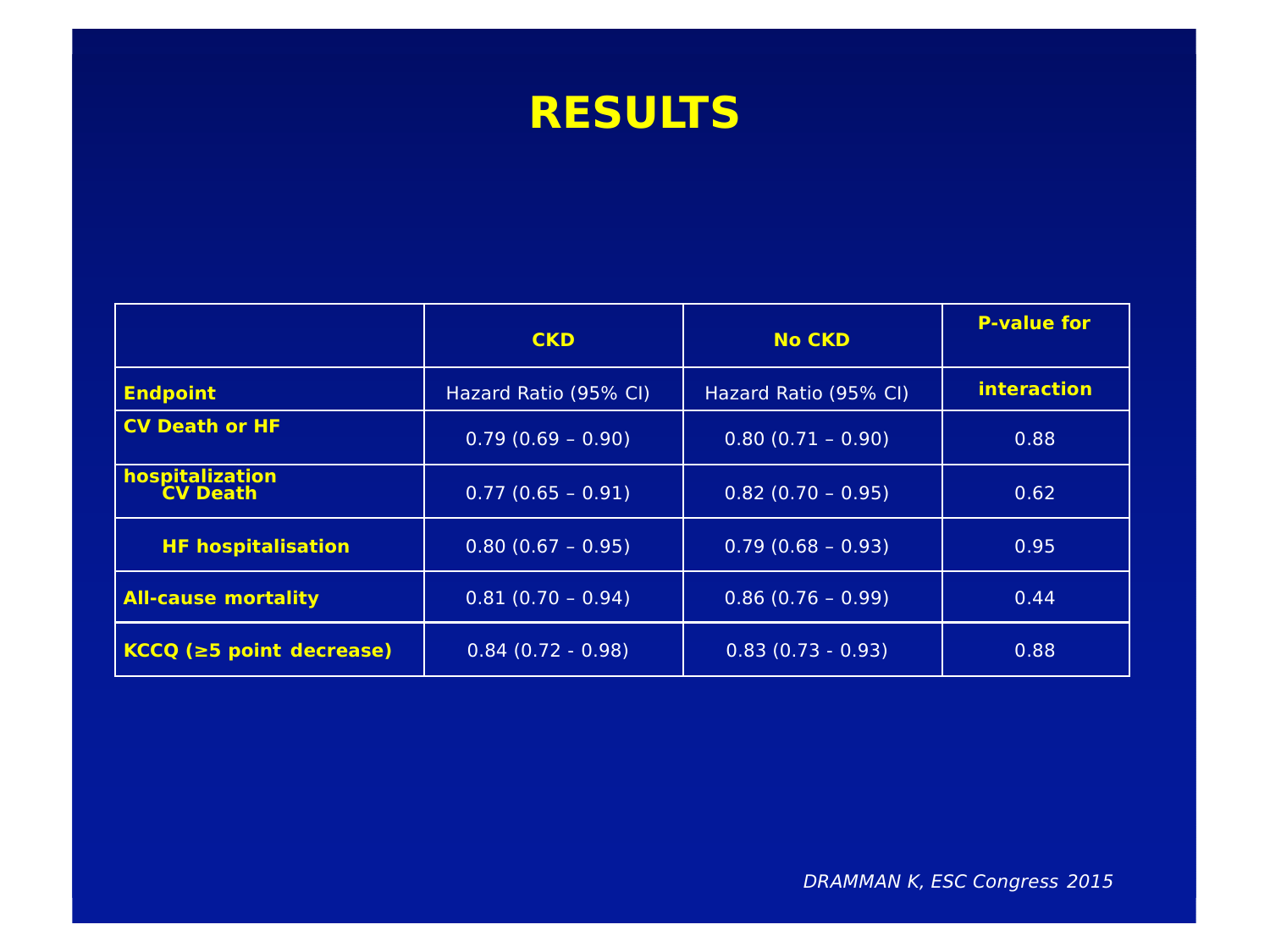

# RESULTS
P-value for  interaction

CKD
No CKD

Endpoint
CV Death or HF  hospitalization
Hazard Ratio (95% CI)
Hazard Ratio (95% CI)

0.79 (0.69 – 0.90)
0.80 (0.71 – 0.90)
0.88

CV Death
0.77 (0.65 – 0.91)
0.82 (0.70 – 0.95)
0.62

HF hospitalisation
0.80 (0.67 – 0.95)
0.79 (0.68 – 0.93)
0.95

All-cause mortality
0.81 (0.70 – 0.94)
0.86 (0.76 – 0.99)
0.44

KCCQ (≥5 point decrease)
0.84 (0.72 - 0.98)
0.83 (0.73 - 0.93)
0.88

DRAMMAN K, ESC Congress 2015